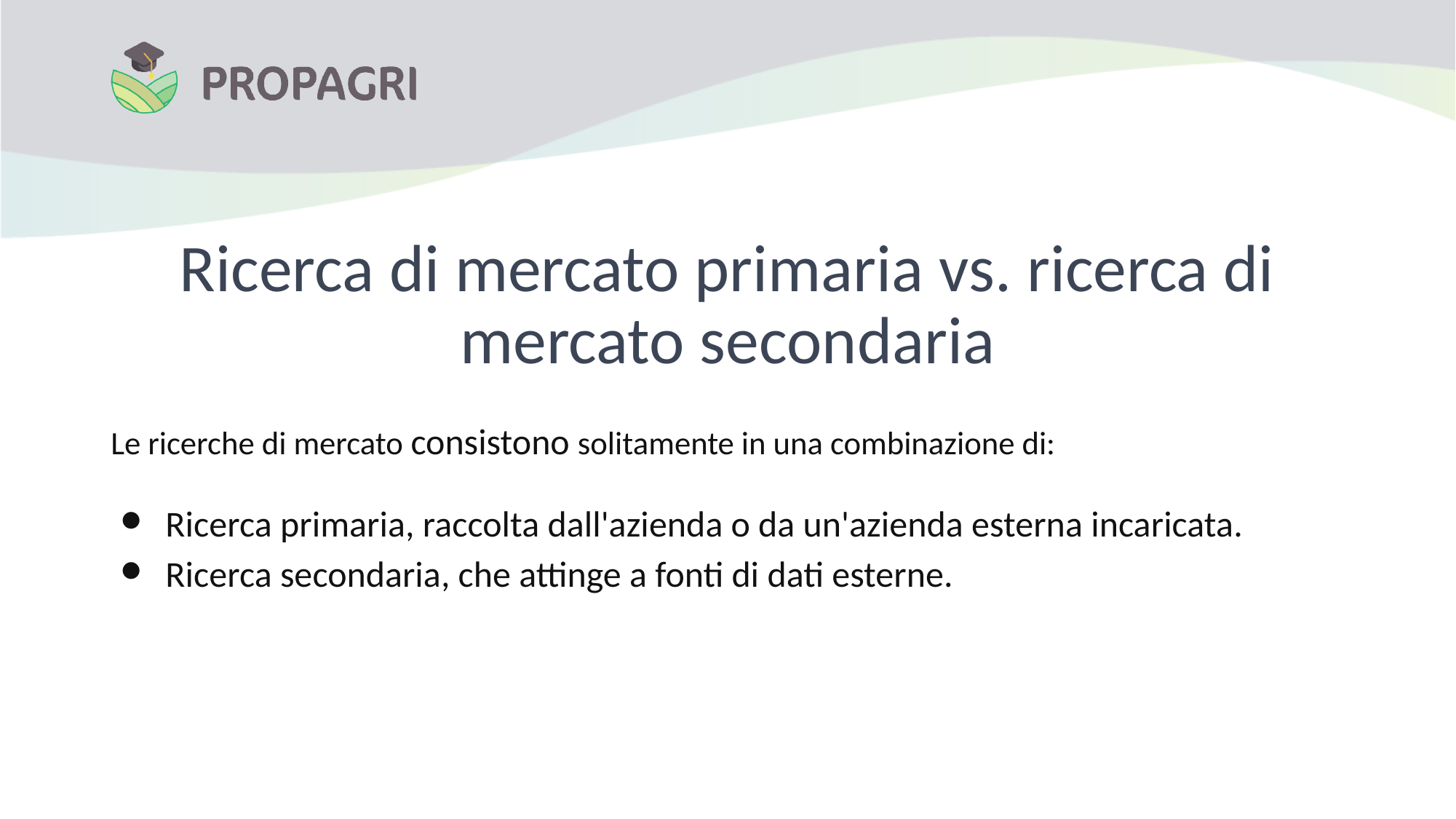

# Ricerca di mercato primaria vs. ricerca di mercato secondaria
Le ricerche di mercato consistono solitamente in una combinazione di:
Ricerca primaria, raccolta dall'azienda o da un'azienda esterna incaricata.
Ricerca secondaria, che attinge a fonti di dati esterne.